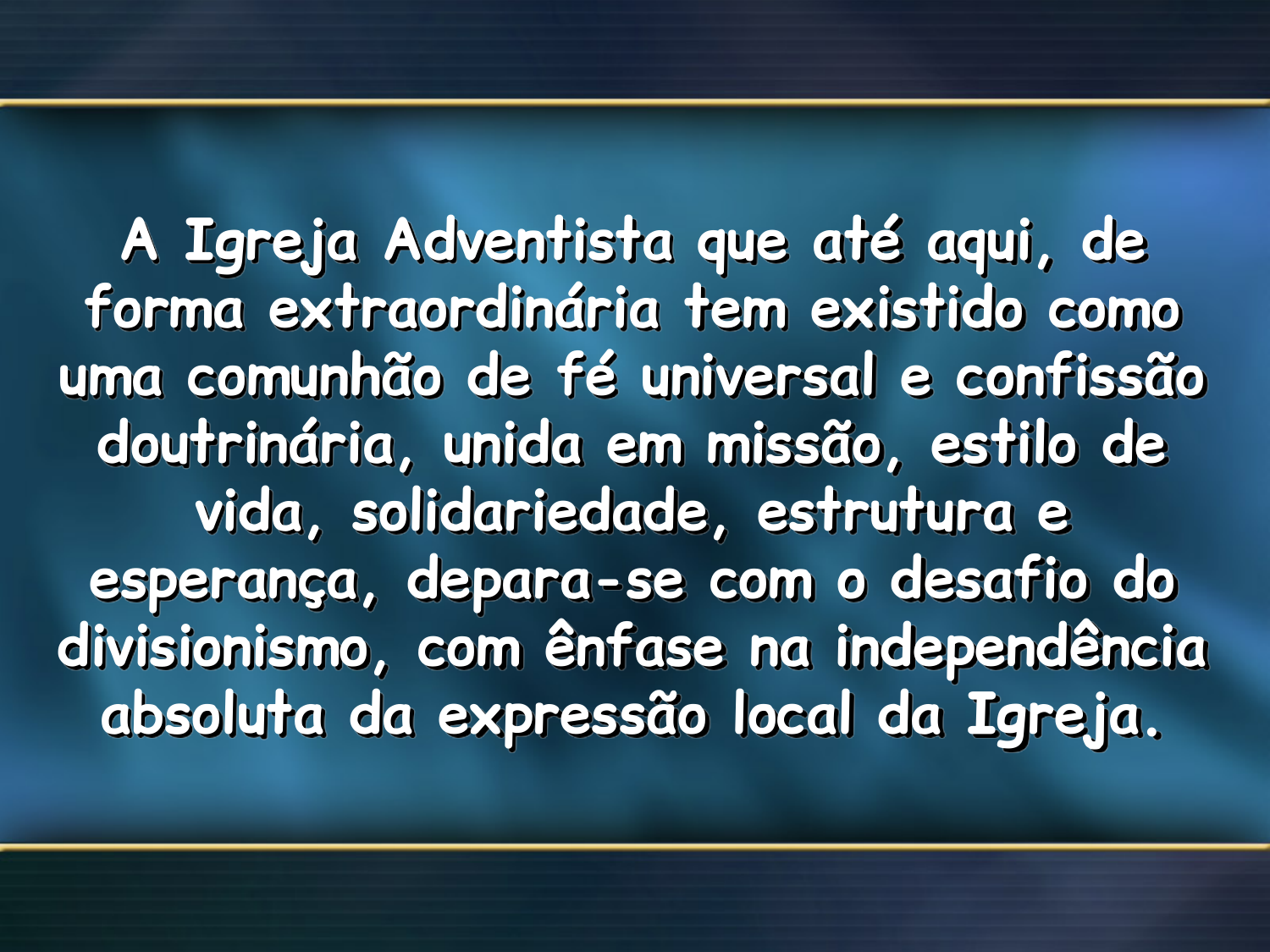

# A Igreja Adventista que até aqui, de forma extraordinária tem existido como uma comunhão de fé universal e confissão doutrinária, unida em missão, estilo de vida, solidariedade, estrutura e esperança, depara-se com o desafio do divisionismo, com ênfase na independência absoluta da expressão local da Igreja.